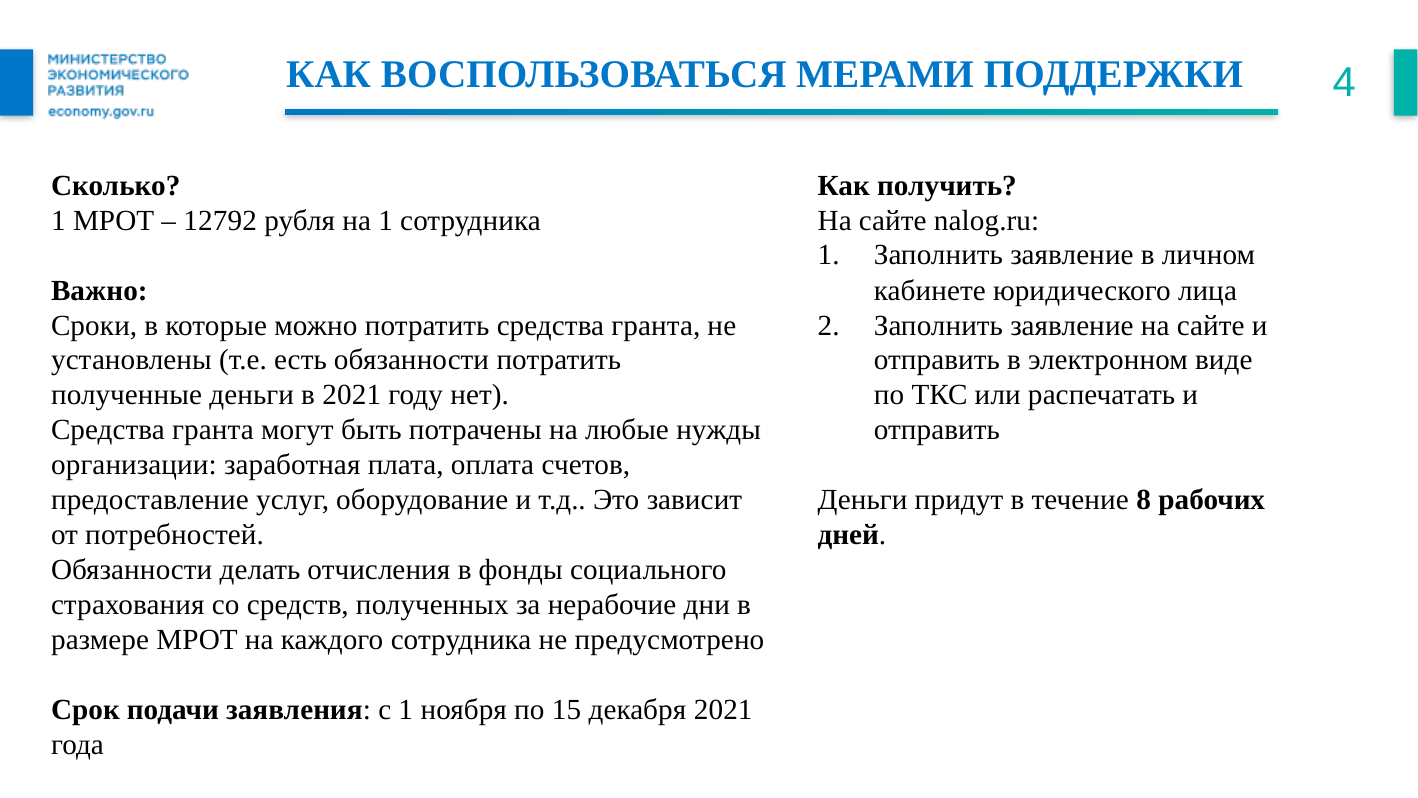

Как воспользоваться мерами поддержки
4
Сколько?
1 МРОТ – 12792 рубля на 1 сотрудника

Важно:
Сроки, в которые можно потратить средства гранта, не установлены (т.е. есть обязанности потратить полученные деньги в 2021 году нет).
Средства гранта могут быть потрачены на любые нужды организации: заработная плата, оплата счетов, предоставление услуг, оборудование и т.д.. Это зависит от потребностей.
Обязанности делать отчисления в фонды социального страхования со средств, полученных за нерабочие дни в размере МРОТ на каждого сотрудника не предусмотрено

Срок подачи заявления: с 1 ноября по 15 декабря 2021 года
Как получить?
На сайте nalog.ru:
Заполнить заявление в личном кабинете юридического лица
Заполнить заявление на сайте и  отправить в электронном виде по ТКС или распечатать и отправить

Деньги придут в течение 8 рабочих дней.